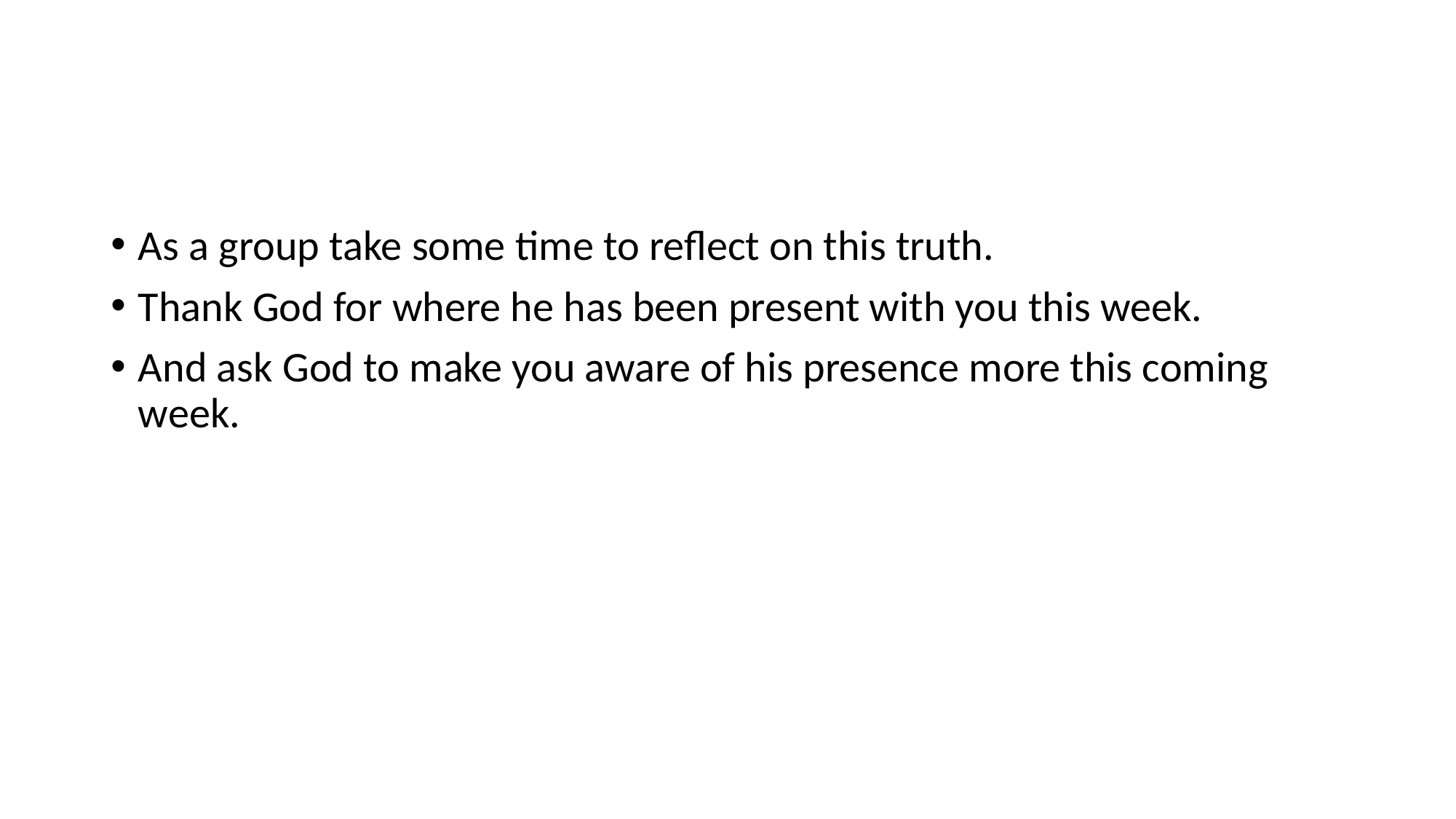

#
As a group take some time to reflect on this truth.
Thank God for where he has been present with you this week.
And ask God to make you aware of his presence more this coming week.